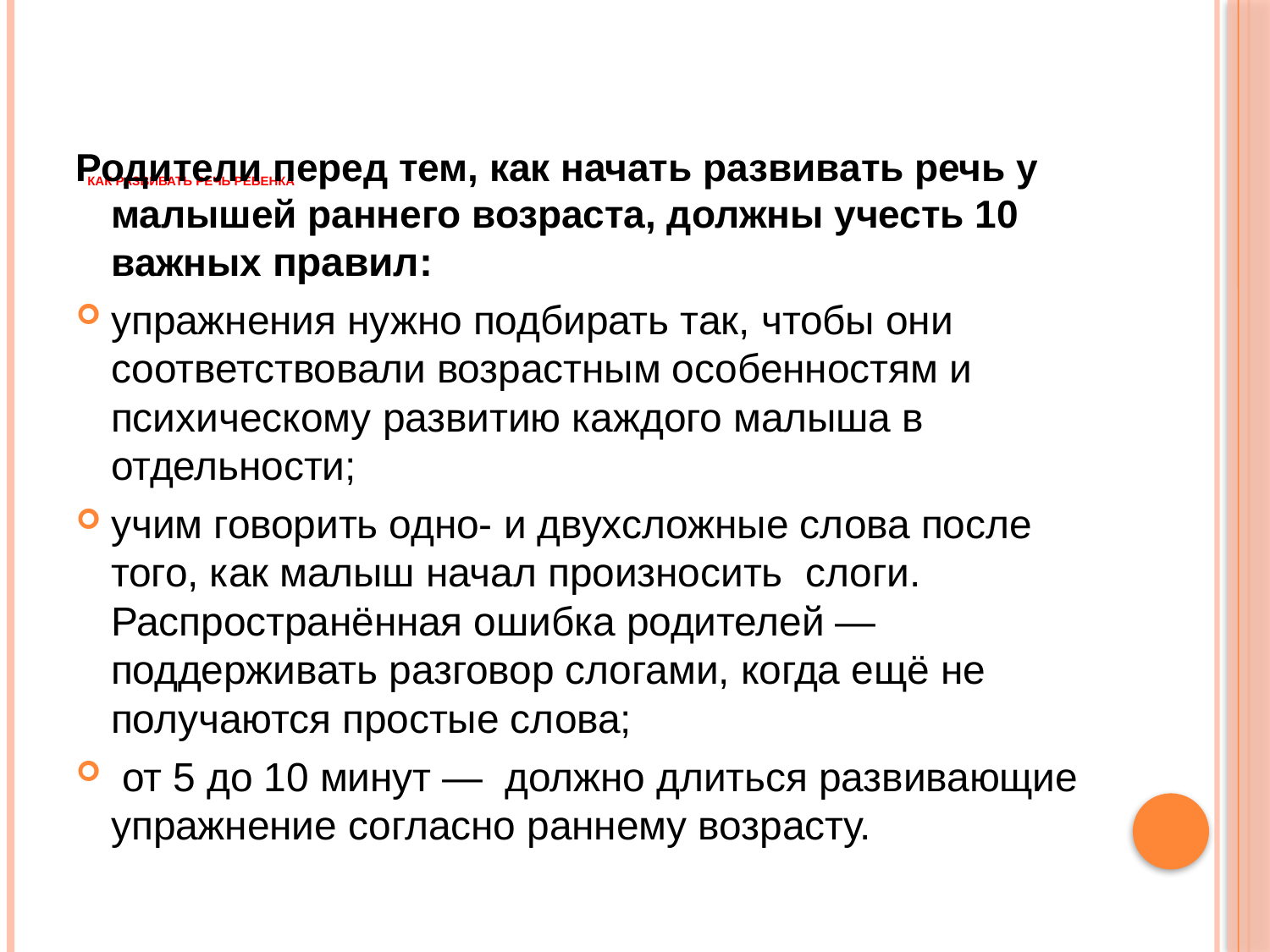

# Как развивать речь ребенка
Родители перед тем, как начать развивать речь у малышей раннего возраста, должны учесть 10 важных правил:
упражнения нужно подбирать так, чтобы они соответствовали возрастным особенностям и психическому развитию каждого малыша в отдельности;
учим говорить одно- и двухсложные слова после того, как малыш начал произносить  слоги. Распространённая ошибка родителей — поддерживать разговор слогами, когда ещё не получаются простые слова;
 от 5 до 10 минут —  должно длиться развивающие упражнение согласно раннему возрасту.